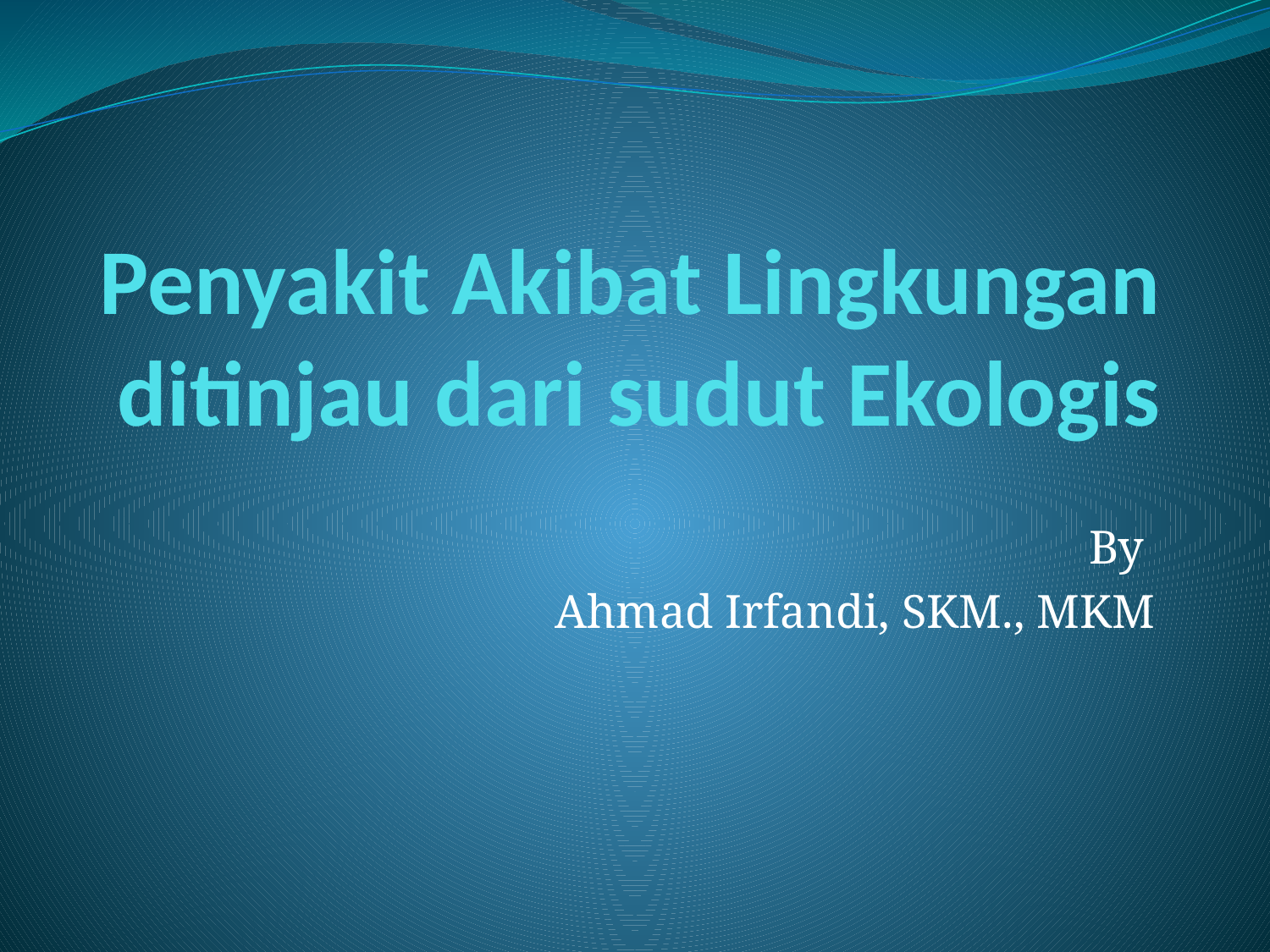

# Penyakit Akibat Lingkungan ditinjau dari sudut Ekologis

By
Ahmad Irfandi, SKM., MKM